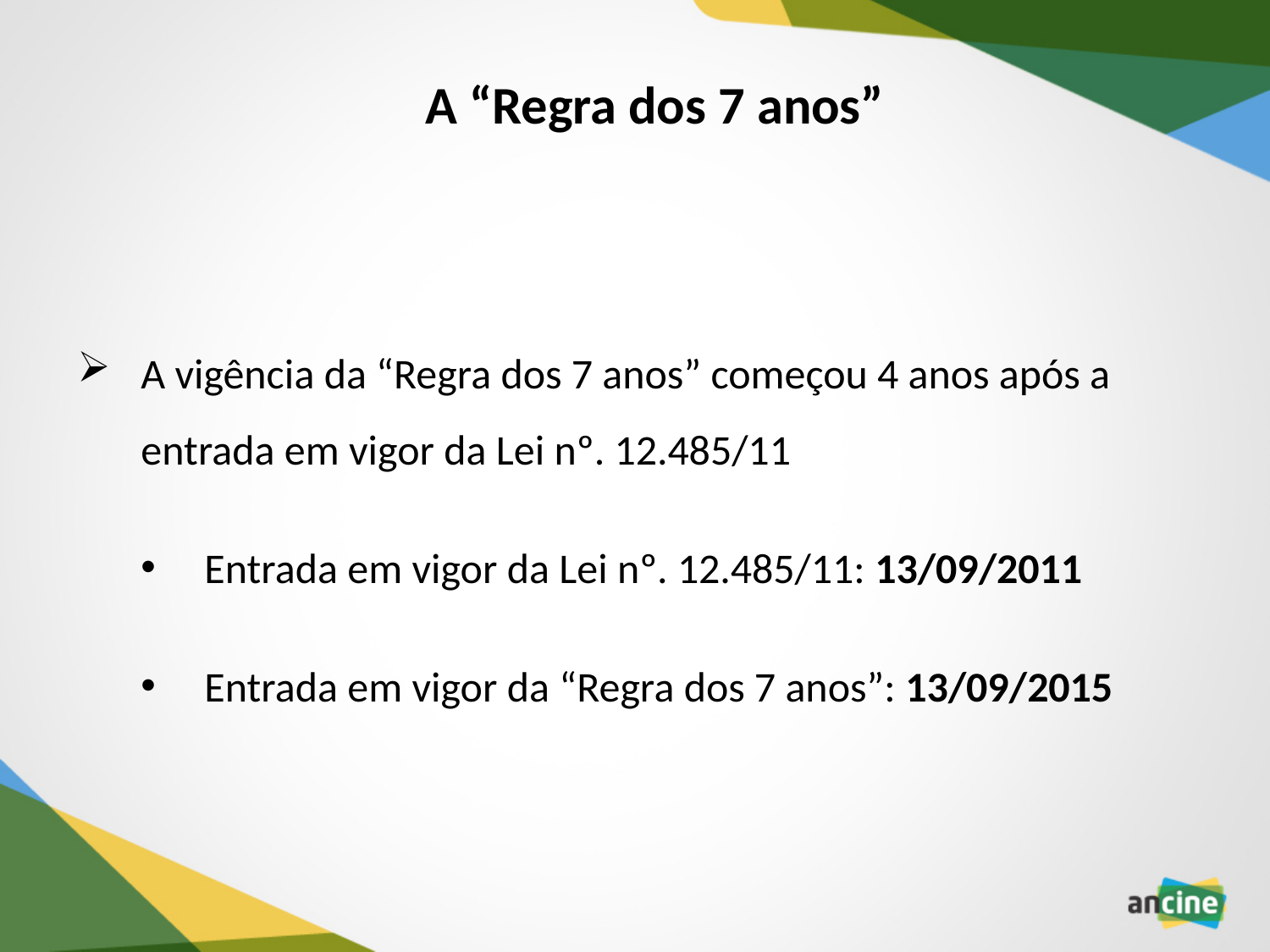

A “Regra dos 7 anos”

A vigência da “Regra dos 7 anos” começou 4 anos após a entrada em vigor da Lei nº. 12.485/11
Entrada em vigor da Lei nº. 12.485/11: 13/09/2011
Entrada em vigor da “Regra dos 7 anos”: 13/09/2015